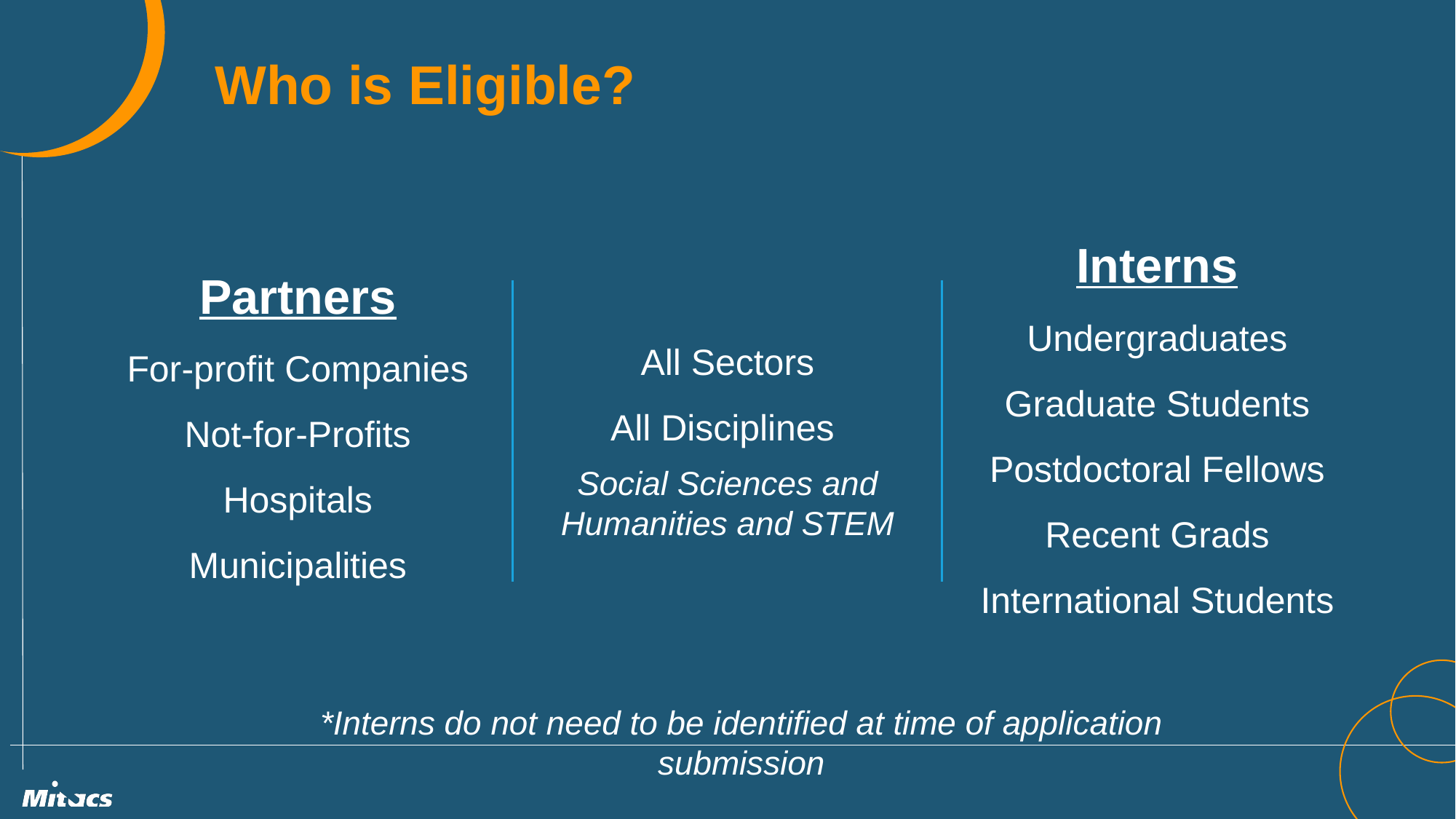

Who is Eligible?
Interns
Undergraduates
Graduate Students
Postdoctoral Fellows
Recent Grads
International Students

Partners
For-profit Companies
Not-for-Profits
Hospitals
Municipalities
All Sectors
All Disciplines

Social Sciences and Humanities and STEM
*Interns do not need to be identified at time of application submission